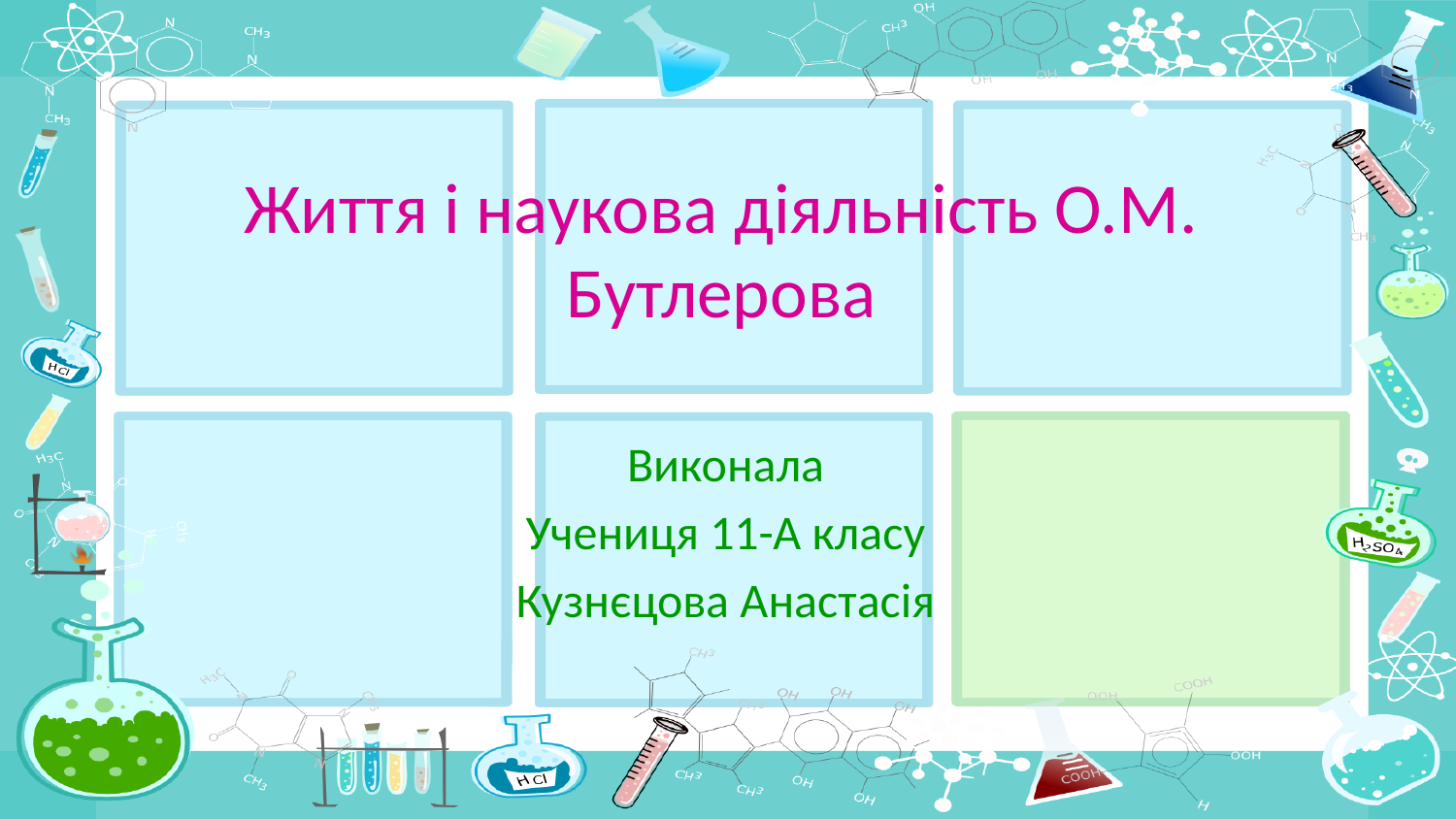

# Життя і наукова діяльність О.М. Бутлерова
Виконала
Учениця 11-А класу
Кузнєцова Анастасія